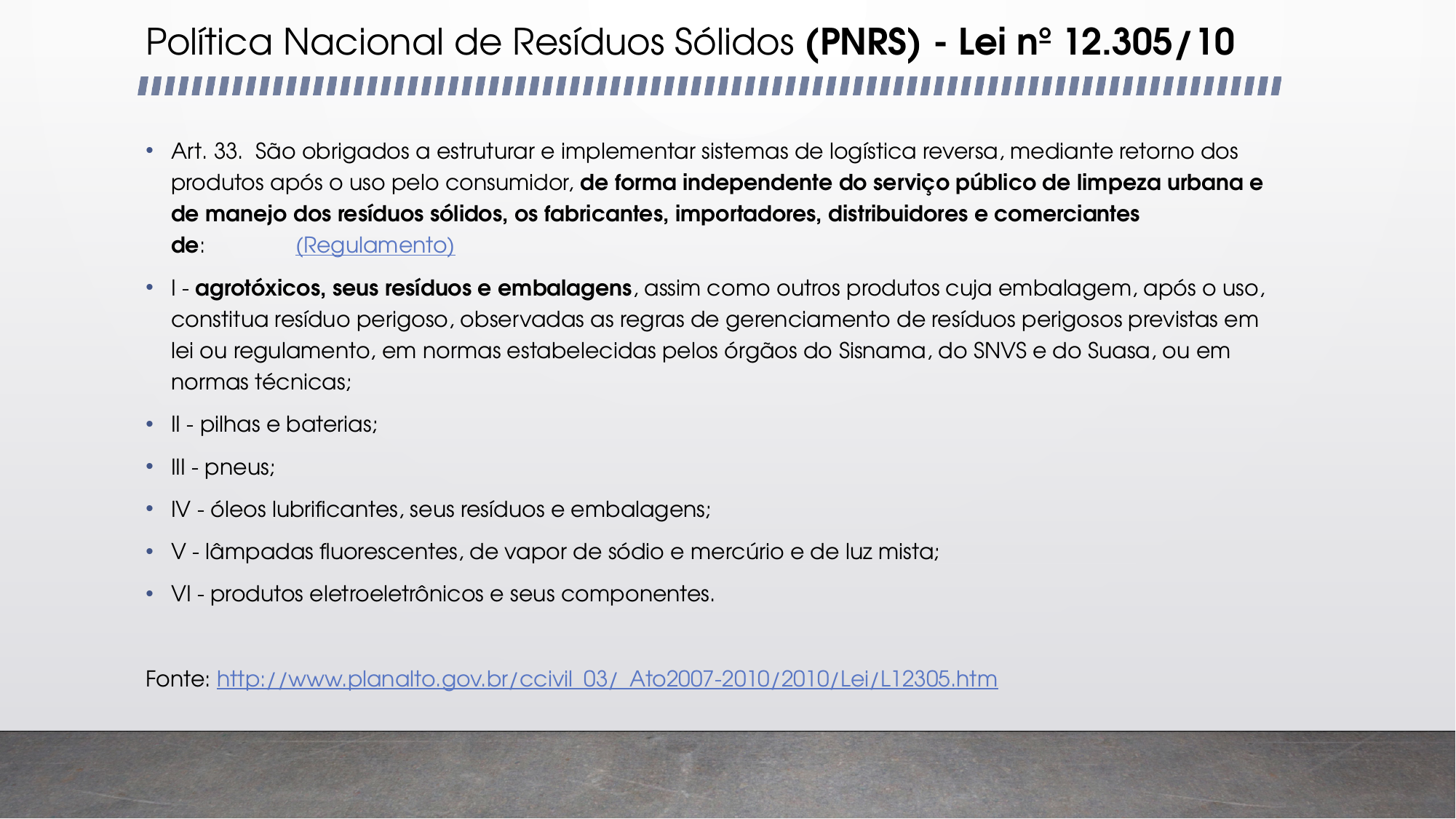

# Política Nacional de Resíduos Sólidos (PNRS) - Lei nº 12.305/10
Art. 33.  São obrigados a estruturar e implementar sistemas de logística reversa, mediante retorno dos produtos após o uso pelo consumidor, de forma independente do serviço público de limpeza urbana e de manejo dos resíduos sólidos, os fabricantes, importadores, distribuidores e comerciantes de:               (Regulamento)
I - agrotóxicos, seus resíduos e embalagens, assim como outros produtos cuja embalagem, após o uso, constitua resíduo perigoso, observadas as regras de gerenciamento de resíduos perigosos previstas em lei ou regulamento, em normas estabelecidas pelos órgãos do Sisnama, do SNVS e do Suasa, ou em normas técnicas;
II - pilhas e baterias;
III - pneus;
IV - óleos lubrificantes, seus resíduos e embalagens;
V - lâmpadas fluorescentes, de vapor de sódio e mercúrio e de luz mista;
VI - produtos eletroeletrônicos e seus componentes.

Fonte: http://www.planalto.gov.br/ccivil_03/_Ato2007-2010/2010/Lei/L12305.htm